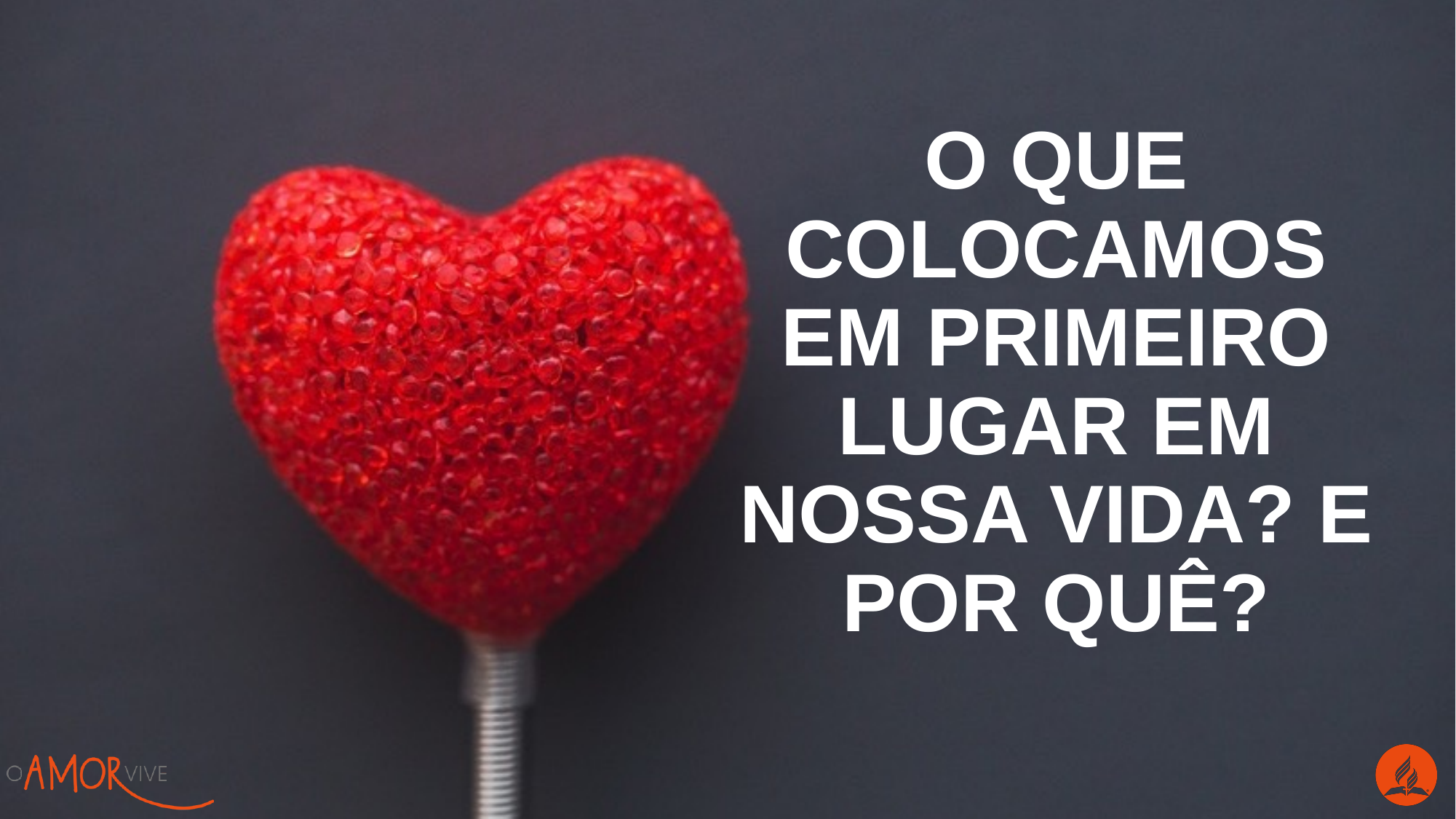

O que colocamos em primeiro lugar em nossa vida? E por quê?